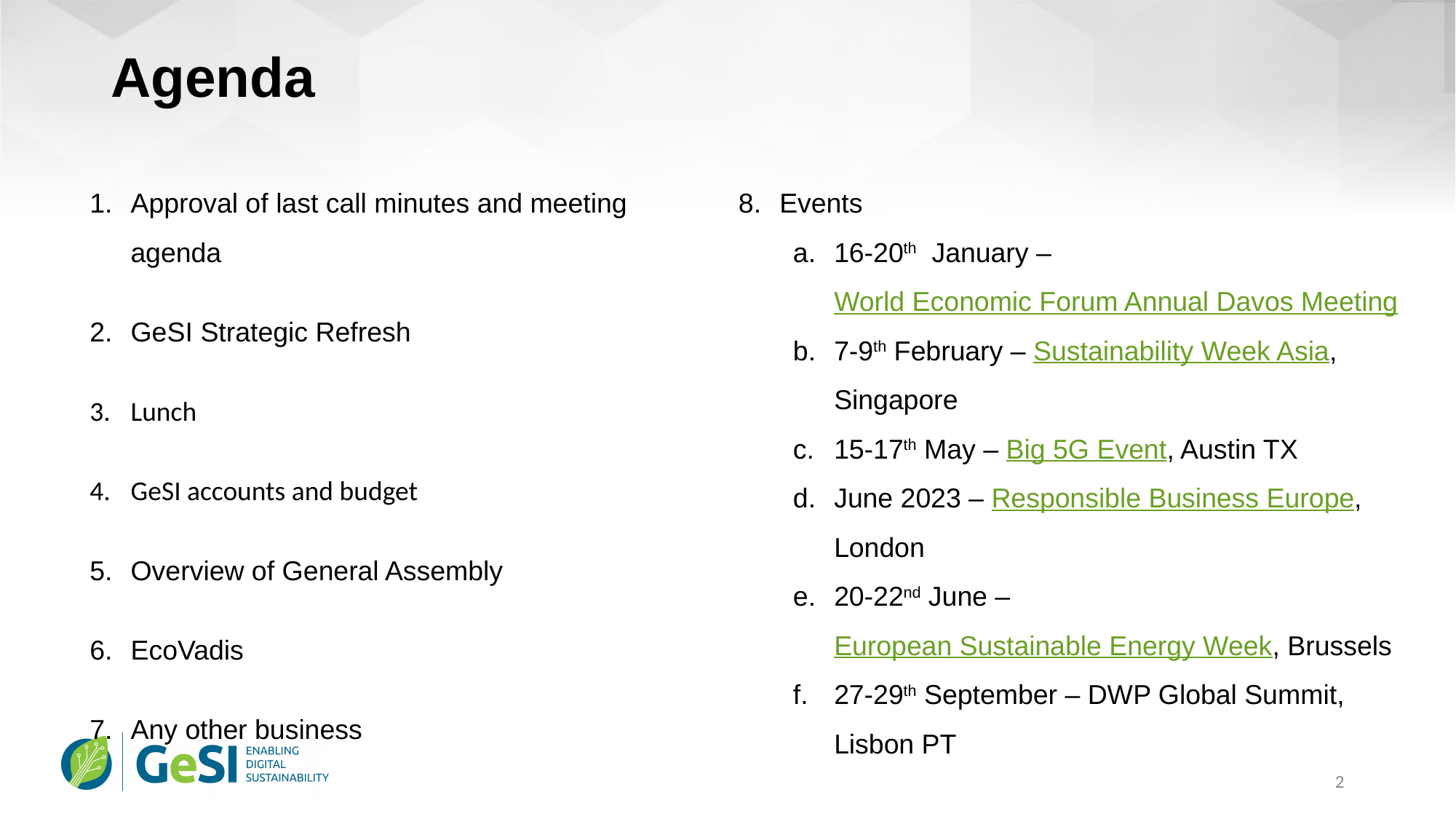

# Agenda
Approval of last call minutes and meeting agenda
GeSI Strategic Refresh
Lunch
GeSI accounts and budget
Overview of General Assembly
EcoVadis
Any other business

Events
16-20th  January – World Economic Forum Annual Davos Meeting
7-9th February – Sustainability Week Asia, Singapore
15-17th May – Big 5G Event, Austin TX
June 2023 – Responsible Business Europe, London
20-22nd June – European Sustainable Energy Week, Brussels
27-29th September – DWP Global Summit, Lisbon PT
2